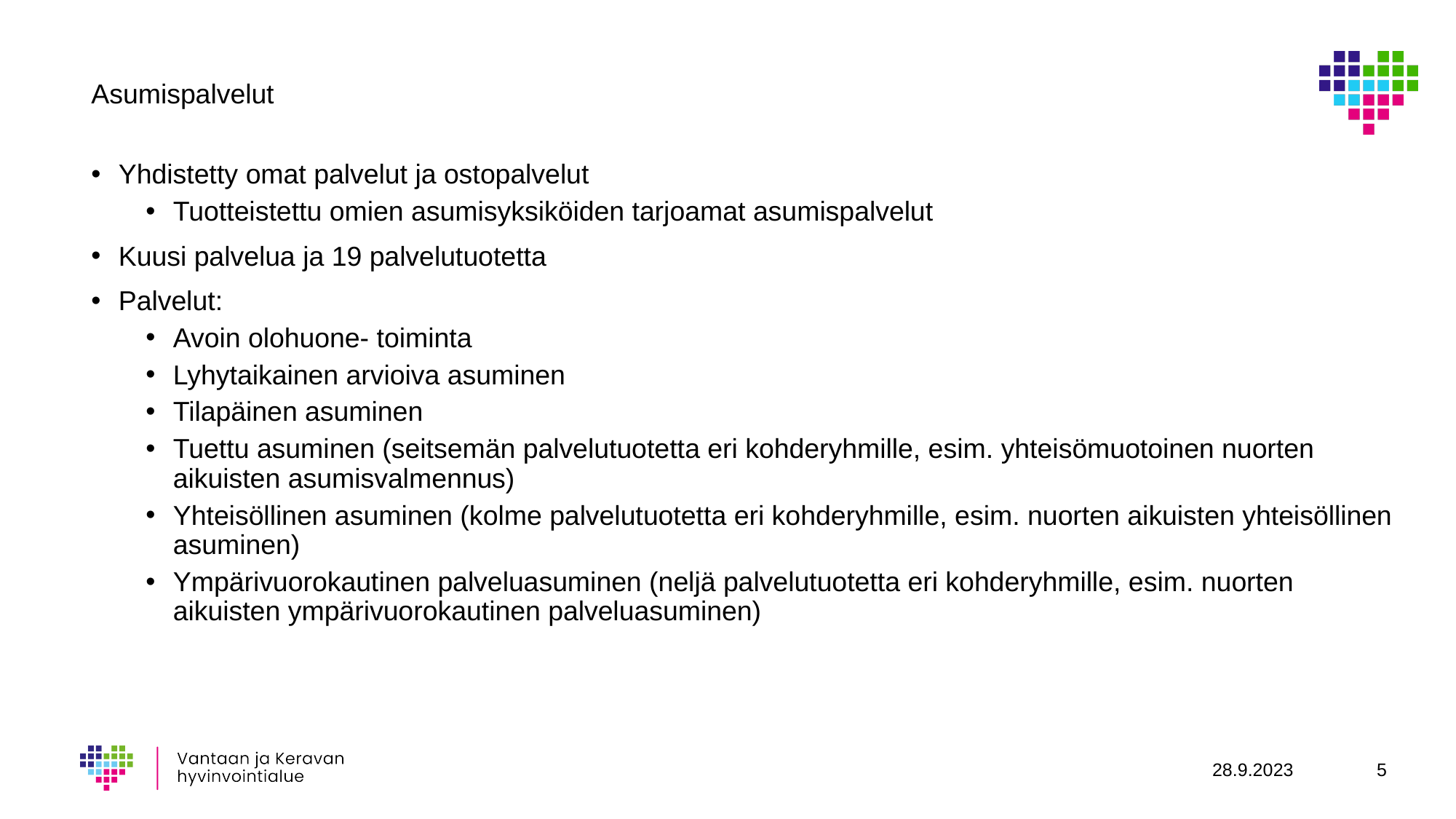

# Asumispalvelut
Yhdistetty omat palvelut ja ostopalvelut
Tuotteistettu omien asumisyksiköiden tarjoamat asumispalvelut
Kuusi palvelua ja 19 palvelutuotetta
Palvelut:
Avoin olohuone- toiminta
Lyhytaikainen arvioiva asuminen
Tilapäinen asuminen
Tuettu asuminen (seitsemän palvelutuotetta eri kohderyhmille, esim. yhteisömuotoinen nuorten aikuisten asumisvalmennus)
Yhteisöllinen asuminen (kolme palvelutuotetta eri kohderyhmille, esim. nuorten aikuisten yhteisöllinen asuminen)
Ympärivuorokautinen palveluasuminen (neljä palvelutuotetta eri kohderyhmille, esim. nuorten aikuisten ympärivuorokautinen palveluasuminen)
28.9.2023
5